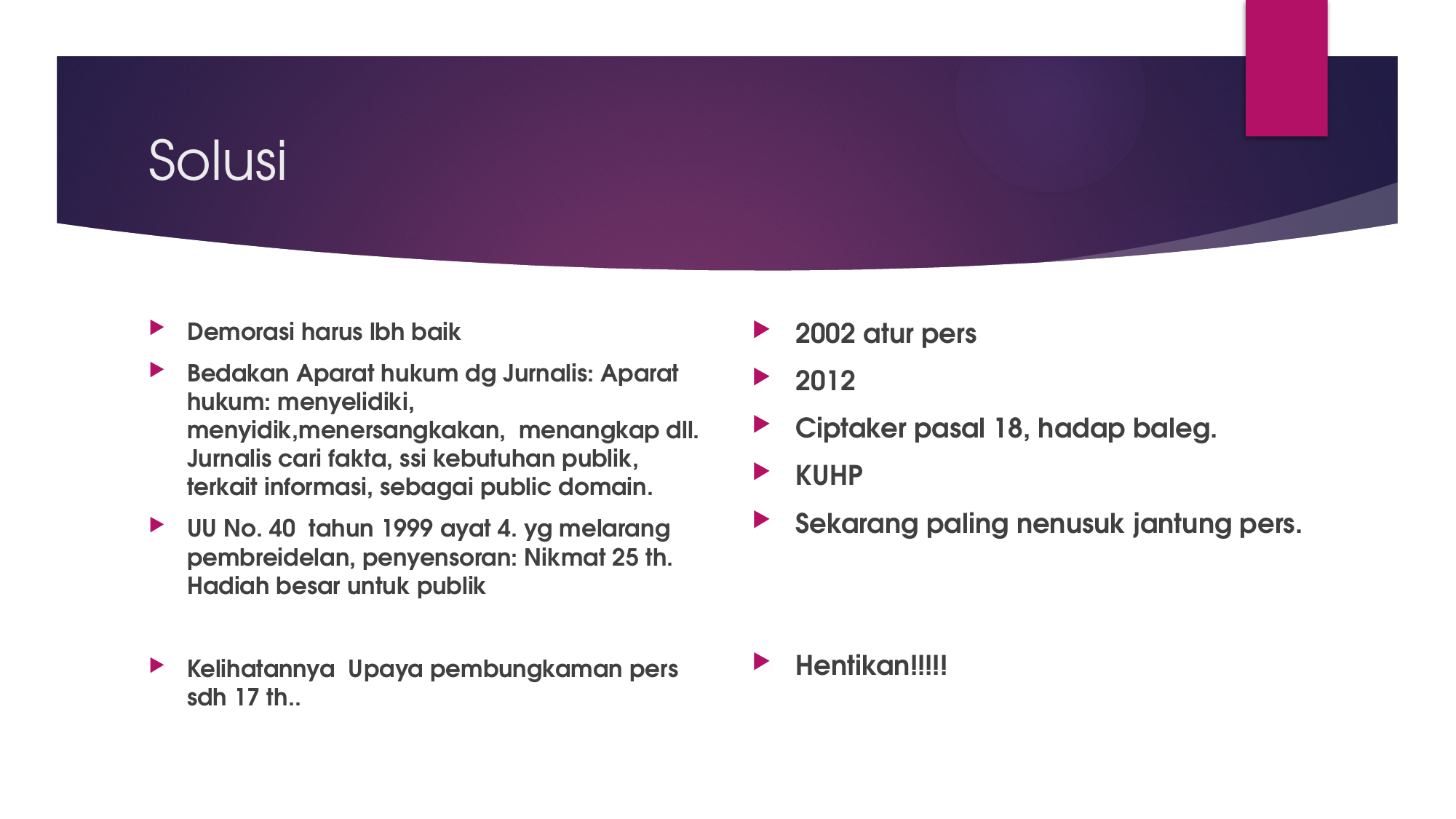

# Solusi
Demorasi harus lbh baik
Bedakan Aparat hukum dg Jurnalis: Aparat hukum: menyelidiki, menyidik,menersangkakan,  menangkap dll. Jurnalis cari fakta, ssi kebutuhan publik, terkait informasi, sebagai public domain.
UU No. 40  tahun 1999 ayat 4. yg melarang  pembreidelan, penyensoran: Nikmat 25 th. Hadiah besar untuk publik

Kelihatannya  Upaya pembungkaman pers sdh 17 th..
2002 atur pers
2012
Ciptaker pasal 18, hadap baleg.
KUHP
Sekarang paling nenusuk jantung pers.

Hentikan!!!!!